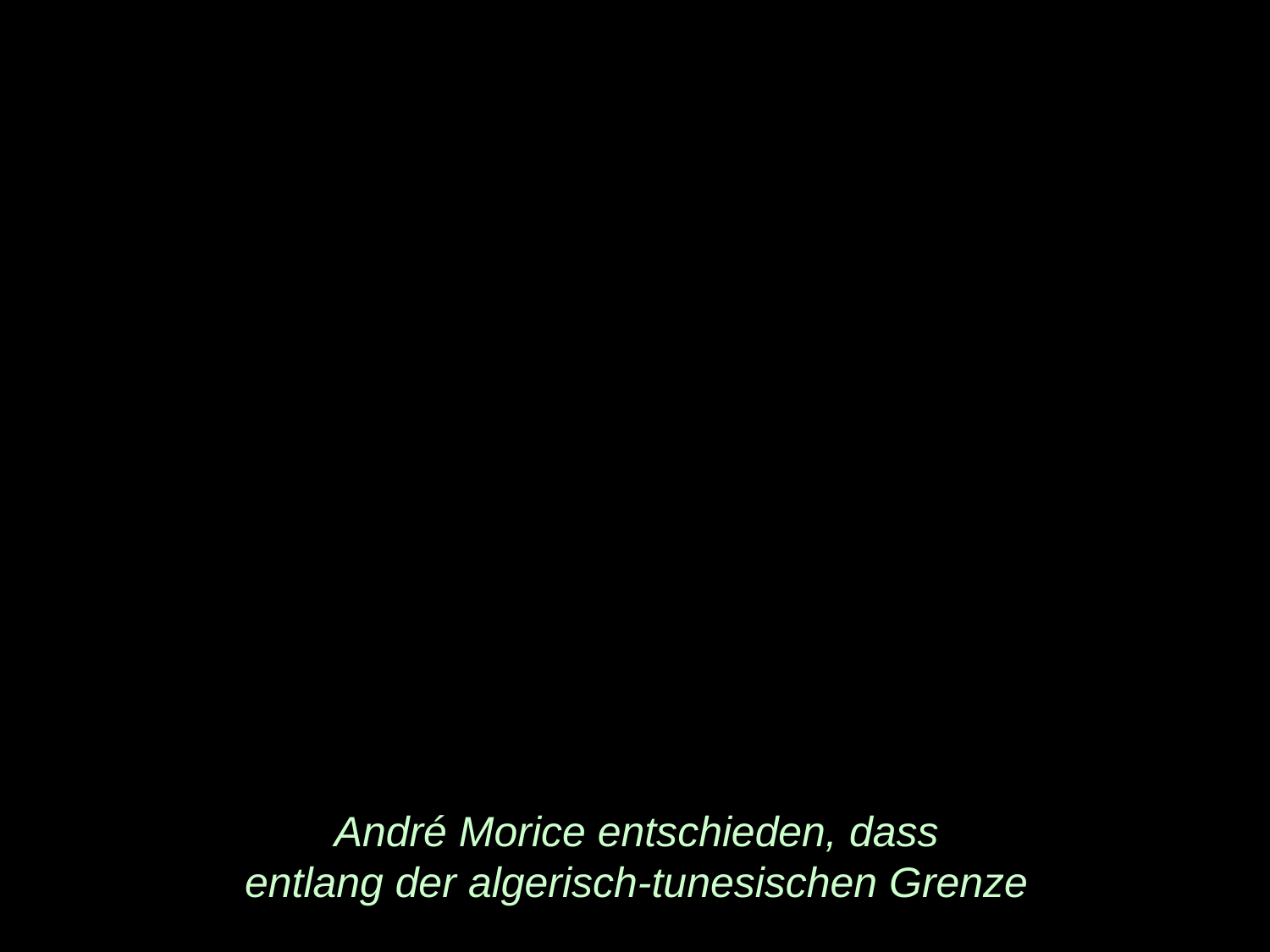

# André Morice entschieden, dass entlang der algerisch-tunesischen Grenze